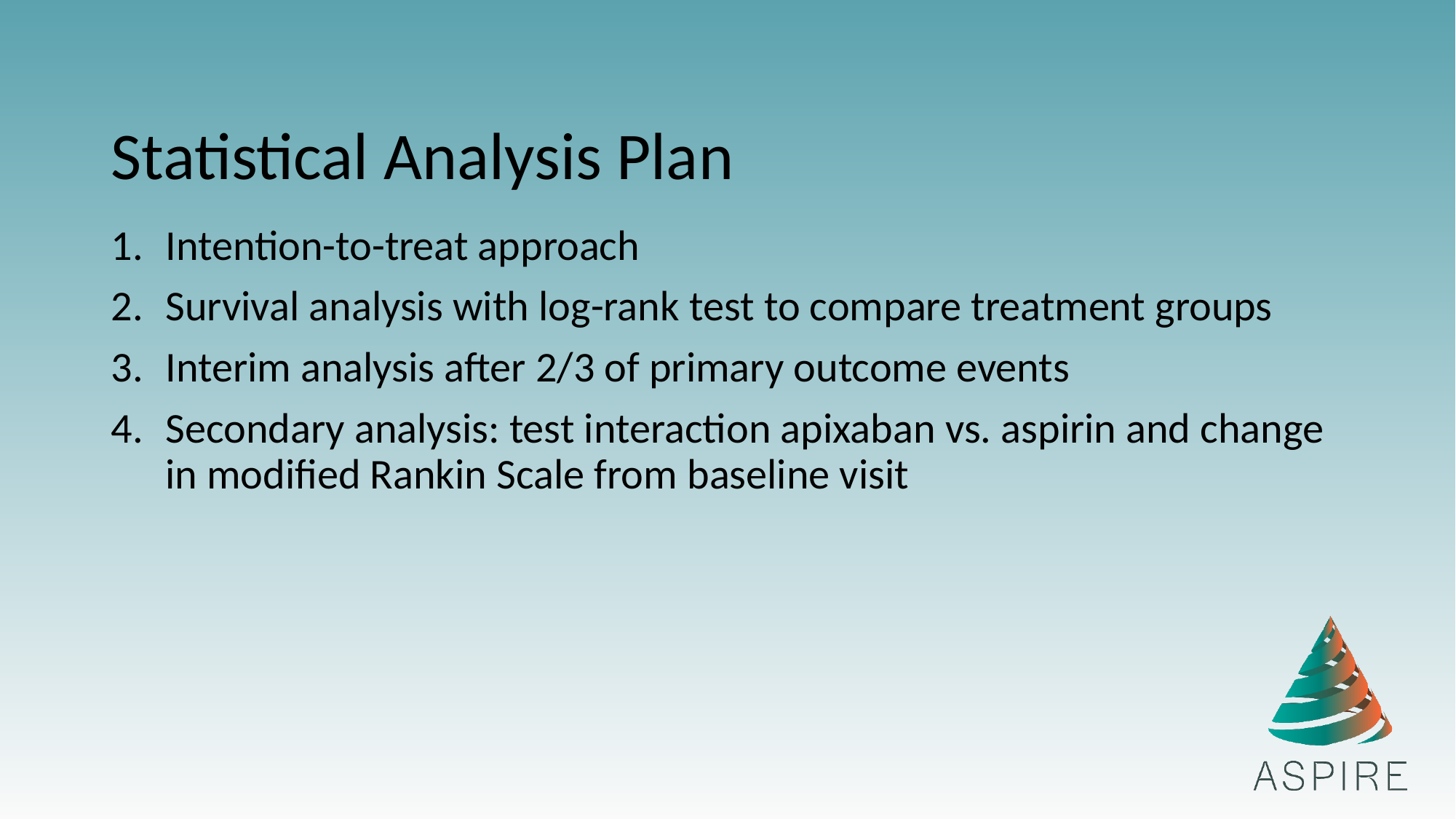

# Statistical Analysis Plan
Intention-to-treat approach
Survival analysis with log-rank test to compare treatment groups
Interim analysis after 2/3 of primary outcome events
Secondary analysis: test interaction apixaban vs. aspirin and change in modified Rankin Scale from baseline visit